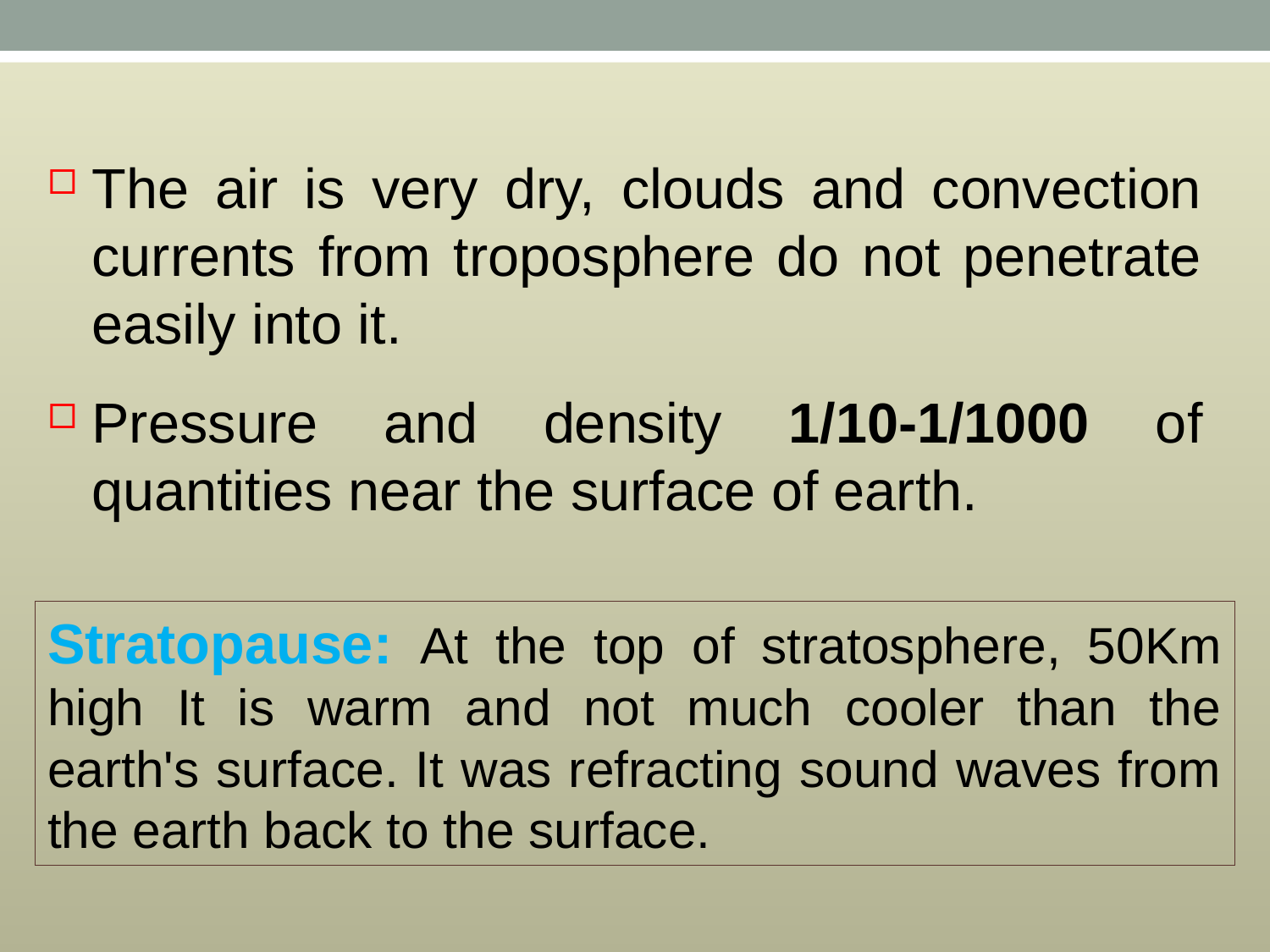

The air is very dry, clouds and convection currents from troposphere do not penetrate easily into it.
Pressure and density 1/10-1/1000 of quantities near the surface of earth.
Stratopause: At the top of stratosphere, 50Km high It is warm and not much cooler than the earth's surface. It was refracting sound waves from the earth back to the surface.